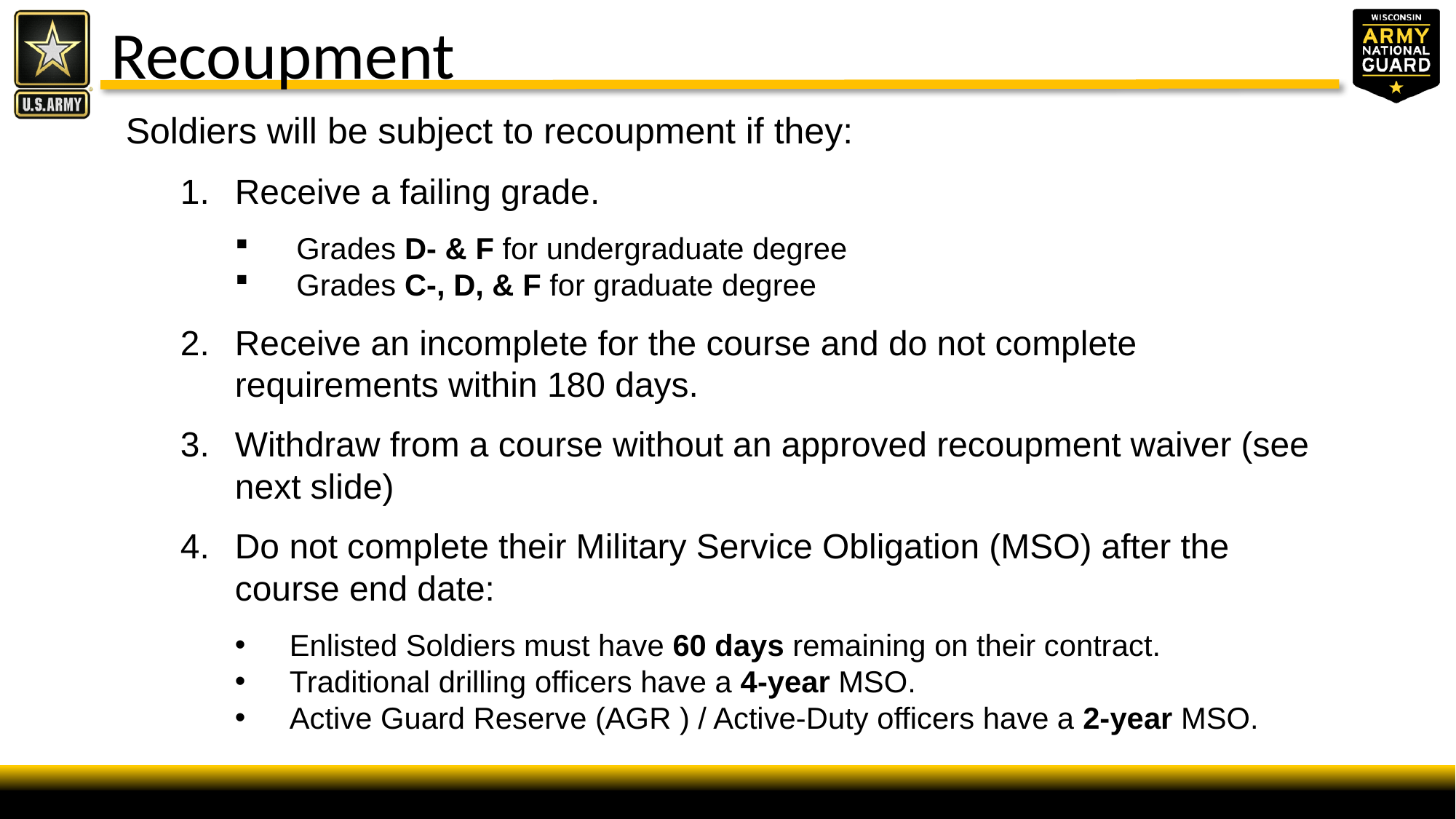

Recoupment
Soldiers will be subject to recoupment if they:
Receive a failing grade.
Grades D- & F for undergraduate degree
Grades C-, D, & F for graduate degree
Receive an incomplete for the course and do not complete requirements within 180 days.
Withdraw from a course without an approved recoupment waiver (see next slide)
Do not complete their Military Service Obligation (MSO) after the course end date:
Enlisted Soldiers must have 60 days remaining on their contract.
Traditional drilling officers have a 4-year MSO.
Active Guard Reserve (AGR ) / Active-Duty officers have a 2-year MSO.